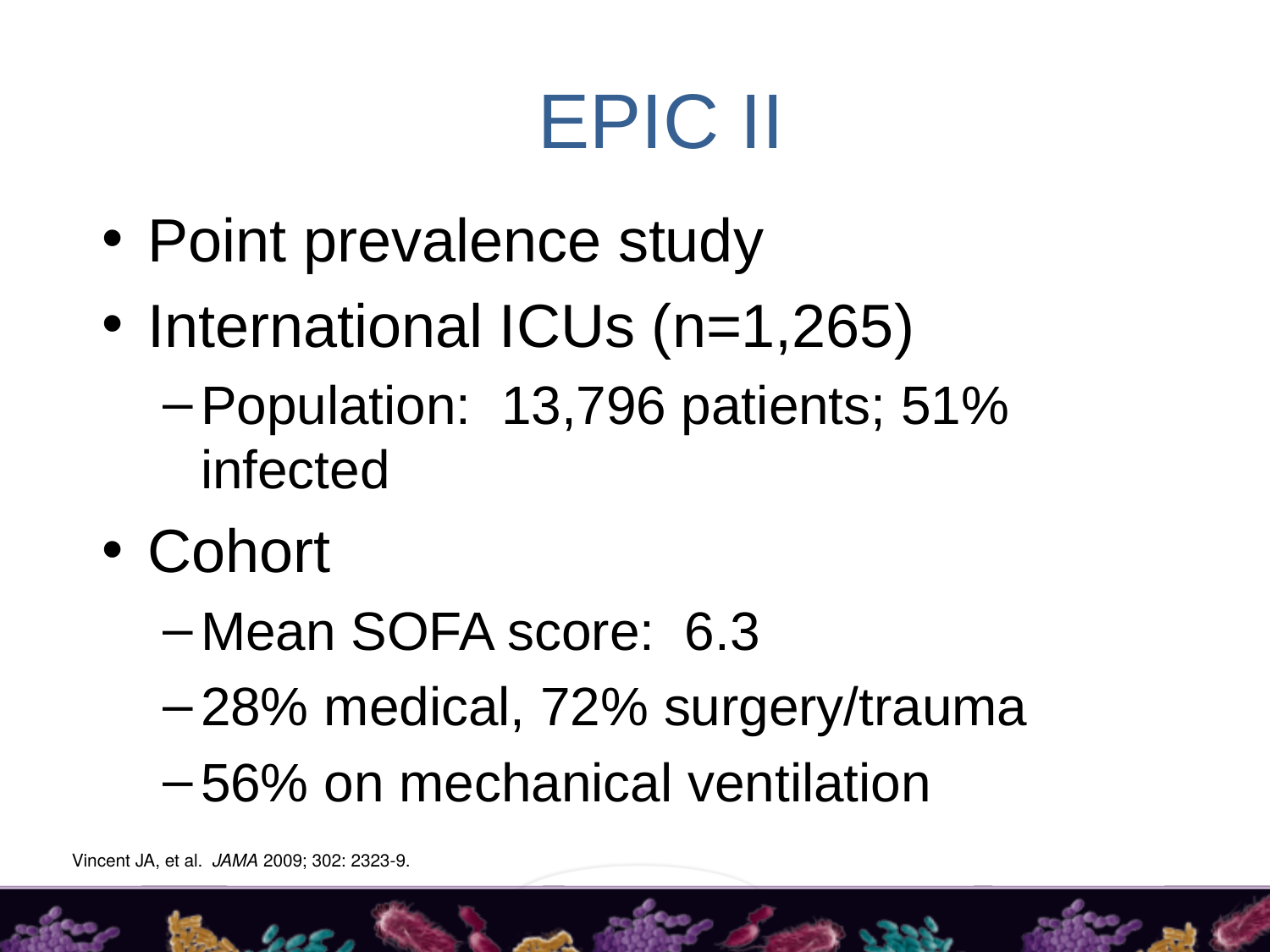

# EPIC II
Point prevalence study
International ICUs (n=1,265)
Population:  13,796 patients; 51% infected
Cohort
Mean SOFA score:  6.3
28% medical, 72% surgery/trauma
56% on mechanical ventilation

Vincent JA, et al.  JAMA 2009; 302: 2323-9.